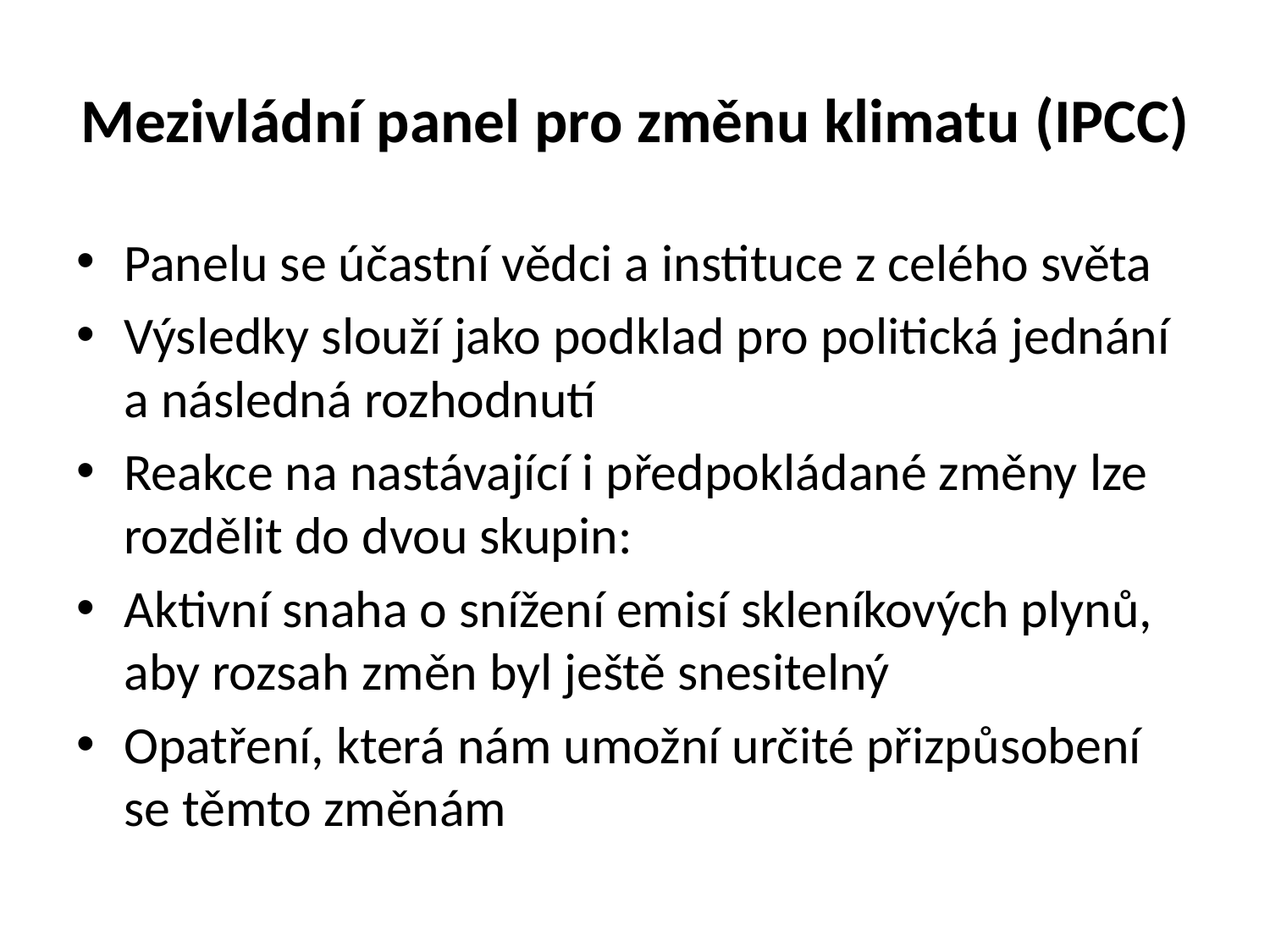

# Mezivládní panel pro změnu klimatu (IPCC)
Panelu se účastní vědci a instituce z celého světa
Výsledky slouží jako podklad pro politická jednání a následná rozhodnutí
Reakce na nastávající i předpokládané změny lze rozdělit do dvou skupin:
Aktivní snaha o snížení emisí skleníkových plynů, aby rozsah změn byl ještě snesitelný
Opatření, která nám umožní určité přizpůsobení se těmto změnám